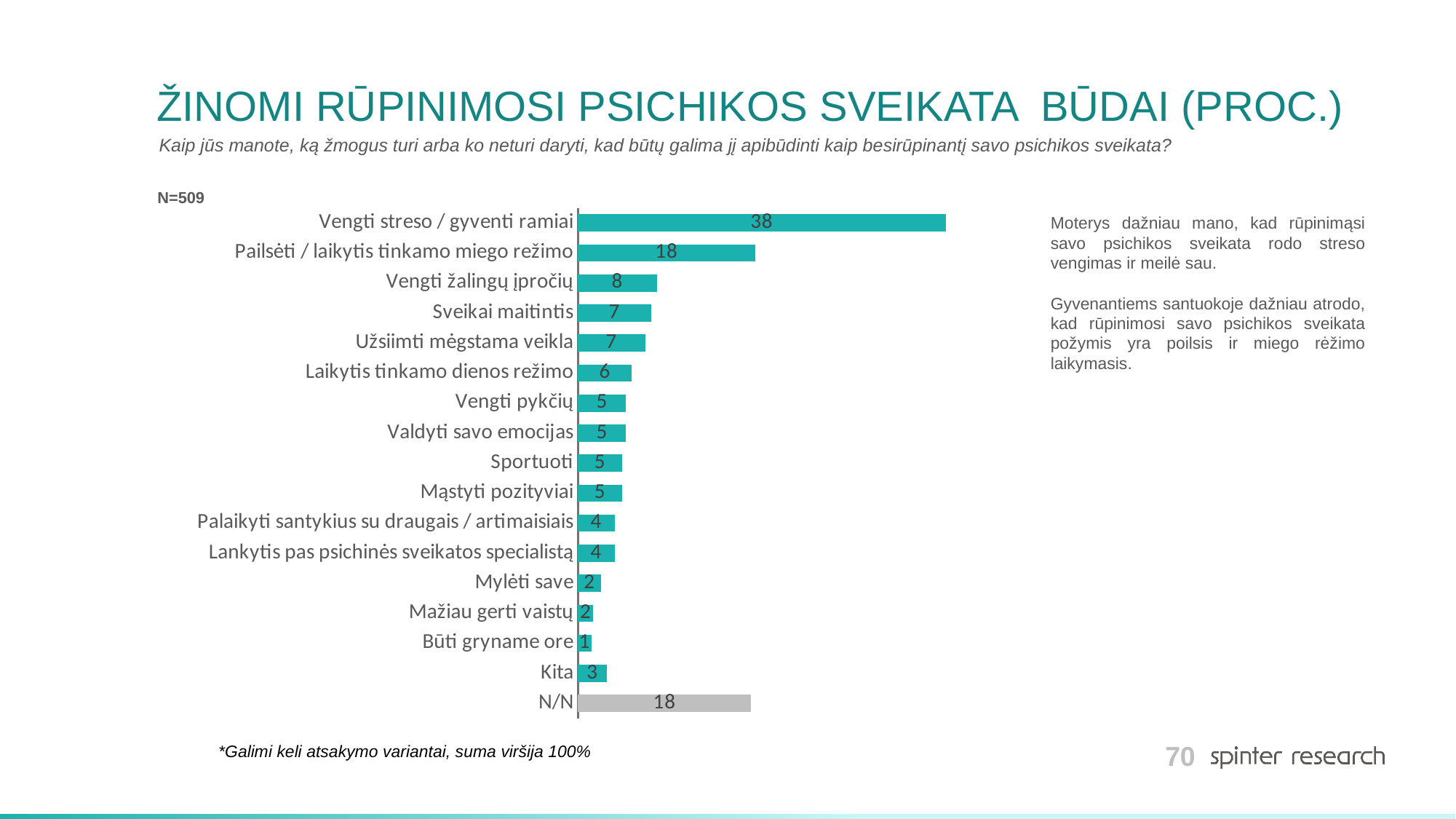

# ŽINOMI RŪPINIMOSI PSICHIKOS SVEIKATA  BŪDAI (PROC.)
Kaip jūs manote, ką žmogus turi arba ko neturi daryti, kad būtų galima jį apibūdinti kaip besirūpinantį savo psichikos sveikata?
N=509

### Chart

| Category | Series 1 |
|---|---|
| Vengti streso / gyventi ramiai | 37.524557956778 |
| Pailsėti / laikytis tinkamo miego režimo | 18.07465618860511 |
| Vengti žalingų įpročių | 8.055009823182711 |
| Sveikai maitintis | 7.465618860510806 |
| Užsiimti mėgstama veikla | 6.8762278978389 |
| Laikytis tinkamo dienos režimo | 5.50098231827112 |
| Vengti pykčių | 4.911591355599214 |
| Valdyti savo emocijas | 4.911591355599214 |
| Sportuoti | 4.518664047151278 |
| Mąstyti pozityviai | 4.518664047151278 |
| Palaikyti santykius su draugais / artimaisiais | 3.732809430255403 |
| Lankytis pas psichinės sveikatos specialistą | 3.732809430255403 |
| Mylėti save | 2.357563850687623 |
| Mažiau gerti vaistų | 1.5717092337917484 |
| Būti gryname ore | 1.37524557956778 |
| Kita | 2.9469548133595285 |
| N/N | 17.68172888015717 |
Moterys dažniau mano, kad rūpinimąsi savo psichikos sveikata rodo streso vengimas ir meilė sau.

Gyvenantiems santuokoje dažniau atrodo, kad rūpinimosi savo psichikos sveikata požymis yra poilsis ir miego rėžimo laikymasis.

*Galimi keli atsakymo variantai, suma viršija 100%